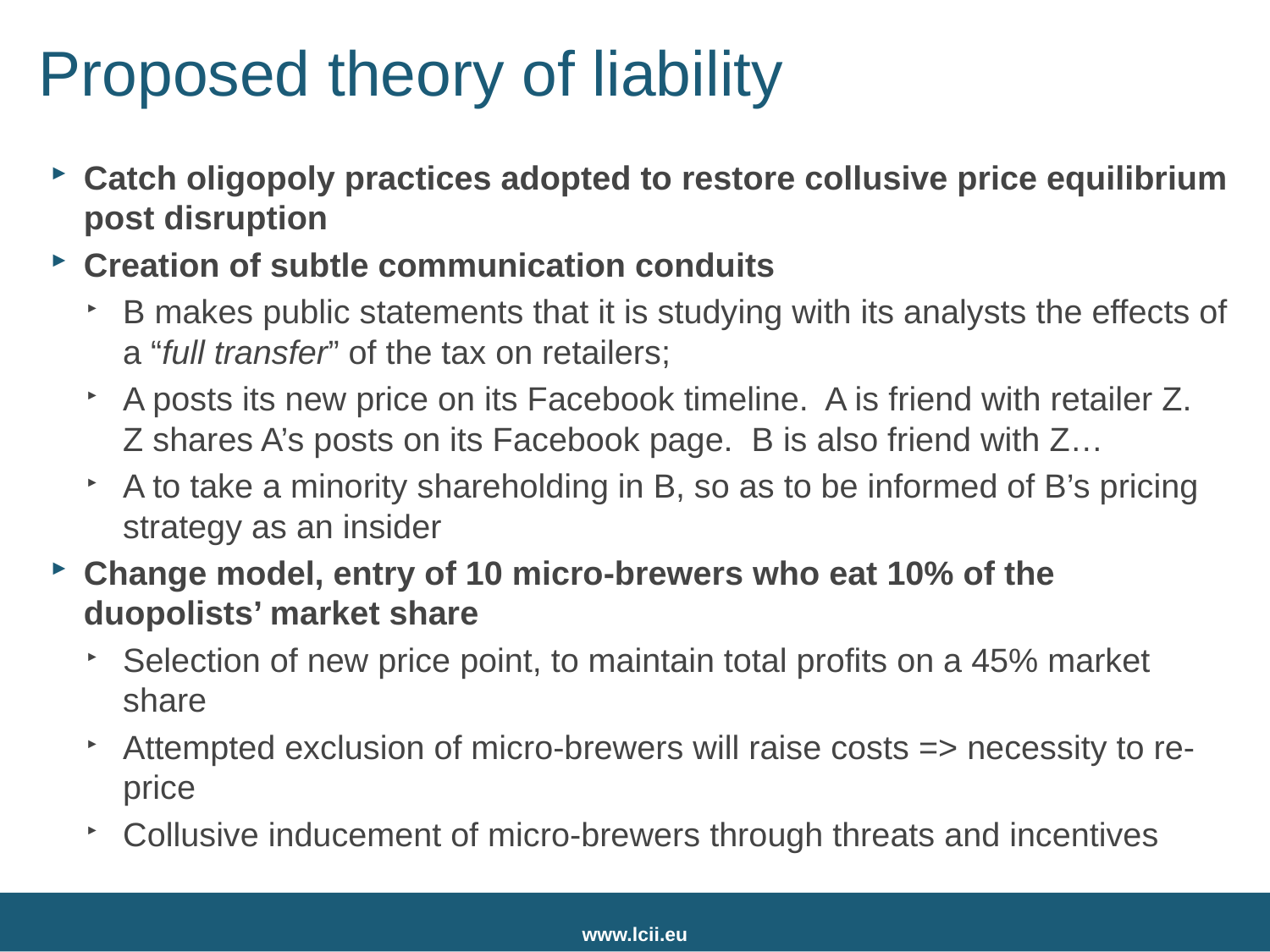

# Proposed theory of liability
Catch oligopoly practices adopted to restore collusive price equilibrium post disruption
Creation of subtle communication conduits
B makes public statements that it is studying with its analysts the effects of a “full transfer” of the tax on retailers;
A posts its new price on its Facebook timeline.  A is friend with retailer Z.  Z shares A’s posts on its Facebook page.  B is also friend with Z…
A to take a minority shareholding in B, so as to be informed of B’s pricing strategy as an insider
Change model, entry of 10 micro-brewers who eat 10% of the duopolists’ market share
Selection of new price point, to maintain total profits on a 45% market share
Attempted exclusion of micro-brewers will raise costs => necessity to re-price
Collusive inducement of micro-brewers through threats and incentives